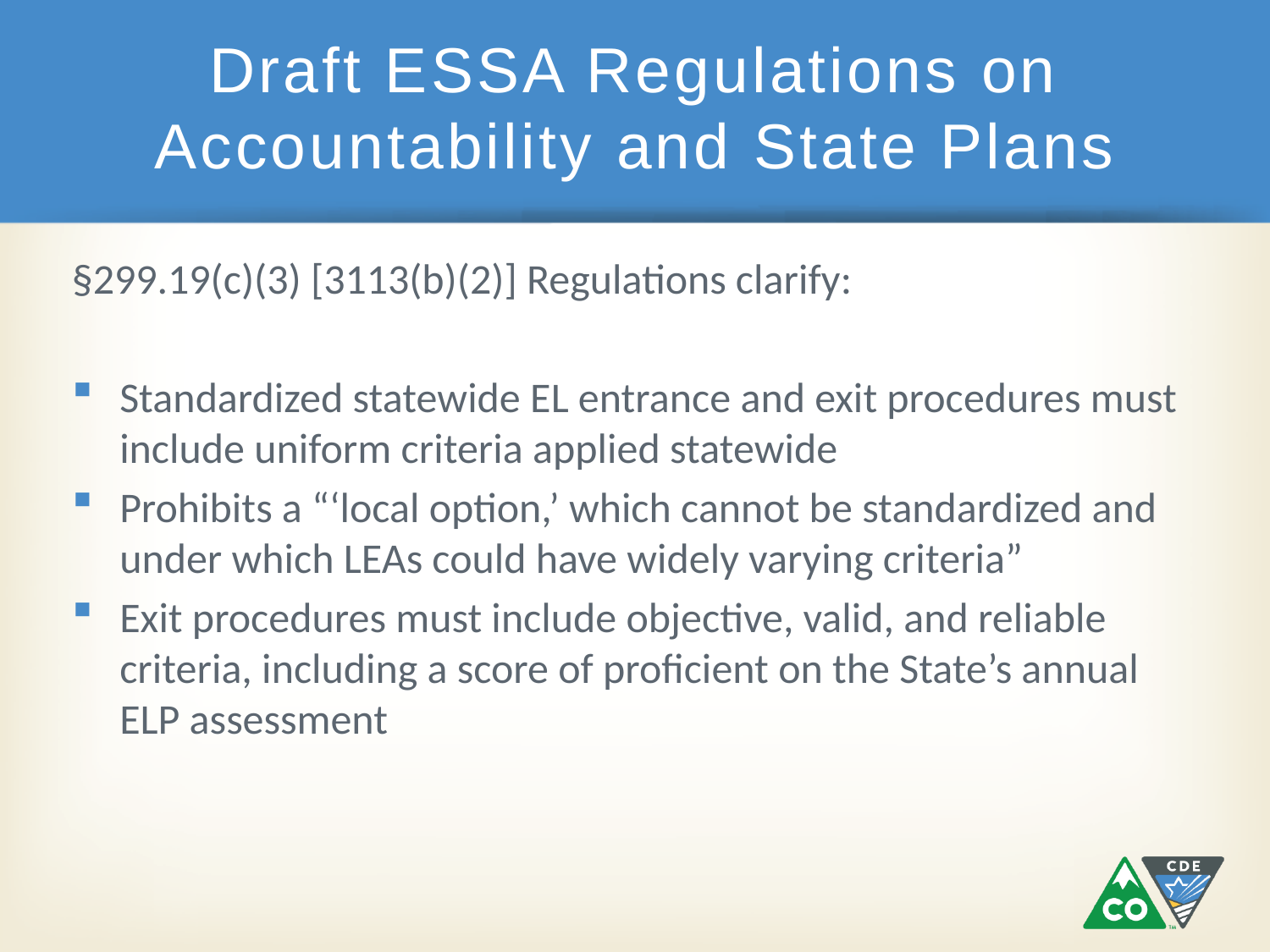

# Draft ESSA Regulations on Accountability and State Plans
§299.19(c)(3) [3113(b)(2)] Regulations clarify:

Standardized statewide EL entrance and exit procedures must include uniform criteria applied statewide
Prohibits a “‘local option,’ which cannot be standardized and  under which LEAs could have widely varying criteria”
Exit procedures must include objective, valid, and reliable criteria, including a score of proficient on the State’s annual ELP assessment